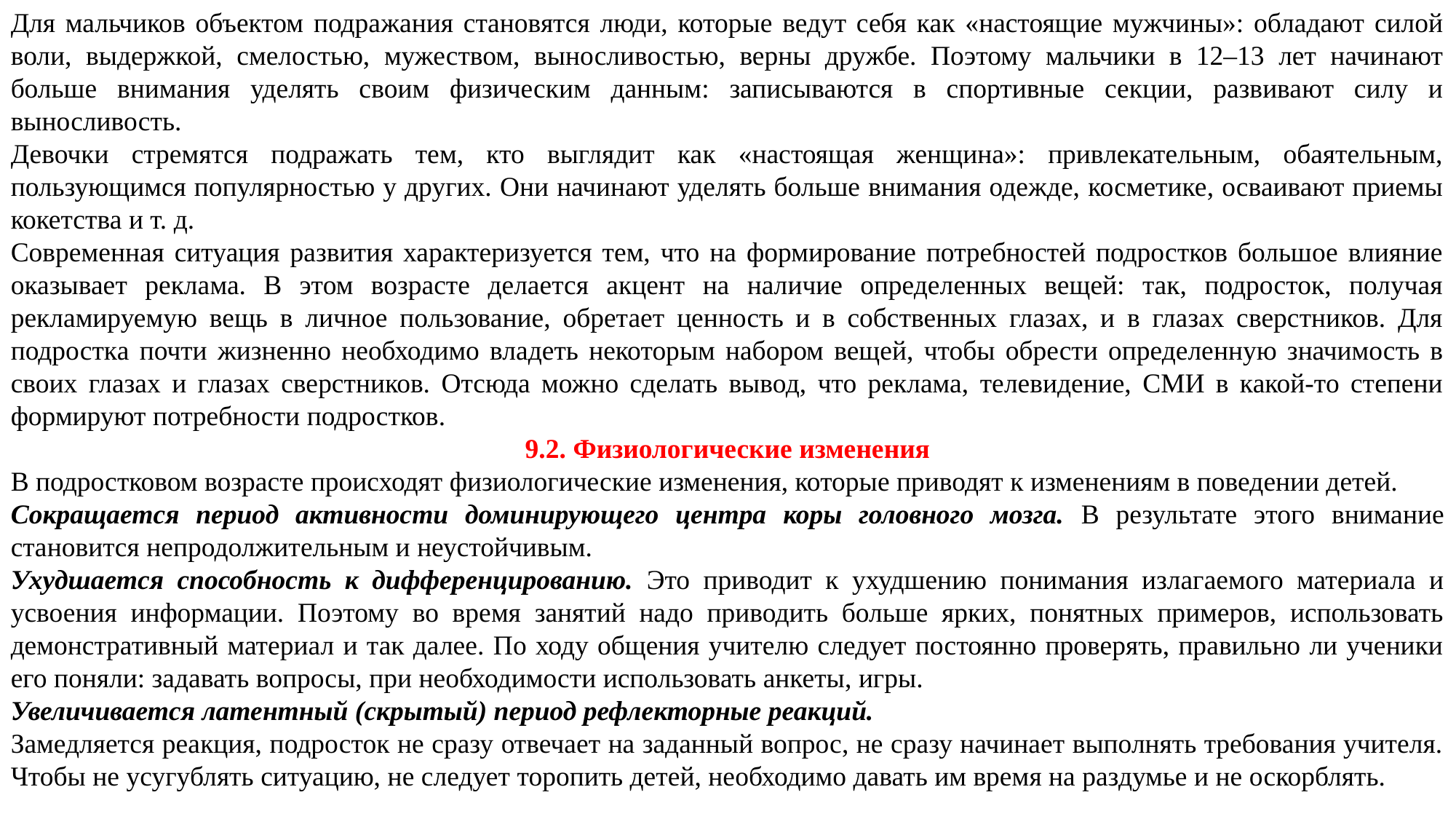

Для мальчиков объектом подражания становятся люди, которые ведут себя как «настоящие мужчины»: обладают силой воли, выдержкой, смелостью, мужеством, выносливостью, верны дружбе. Поэтому мальчики в 12–13 лет начинают больше внимания уделять своим физическим данным: записываются в спортивные секции, развивают силу и выносливость.
Девочки стремятся подражать тем, кто выглядит как «настоящая женщина»: привлекательным, обаятельным, пользующимся популярностью у других. Они начинают уделять больше внимания одежде, косметике, осваивают приемы кокетства и т. д.
Современная ситуация развития характеризуется тем, что на формирование потребностей подростков большое влияние оказывает реклама. В этом возрасте делается акцент на наличие определенных вещей: так, подросток, получая рекламируемую вещь в личное пользование, обретает ценность и в собственных глазах, и в глазах сверстников. Для подростка почти жизненно необходимо владеть некоторым набором вещей, чтобы обрести определенную значимость в своих глазах и глазах сверстников. Отсюда можно сделать вывод, что реклама, телевидение, СМИ в какой-то степени формируют потребности подростков.
9.2. Физиологические изменения
В подростковом возрасте происходят физиологические изменения, которые приводят к изменениям в поведении детей.
Сокращается период активности доминирующего центра коры головного мозга. В результате этого внимание становится непродолжительным и неустойчивым.
Ухудшается способность к дифференцированию. Это приводит к ухудшению понимания излагаемого материала и усвоения информации. Поэтому во время занятий надо приводить больше ярких, понятных примеров, использовать демонстративный материал и так далее. По ходу общения учителю следует постоянно проверять, правильно ли ученики его поняли: задавать вопросы, при необходимости использовать анкеты, игры.
Увеличивается латентный (скрытый) период рефлекторные реакций.
Замедляется реакция, подросток не сразу отвечает на заданный вопрос, не сразу начинает выполнять требования учителя. Чтобы не усугублять ситуацию, не следует торопить детей, необходимо давать им время на раздумье и не оскорблять.